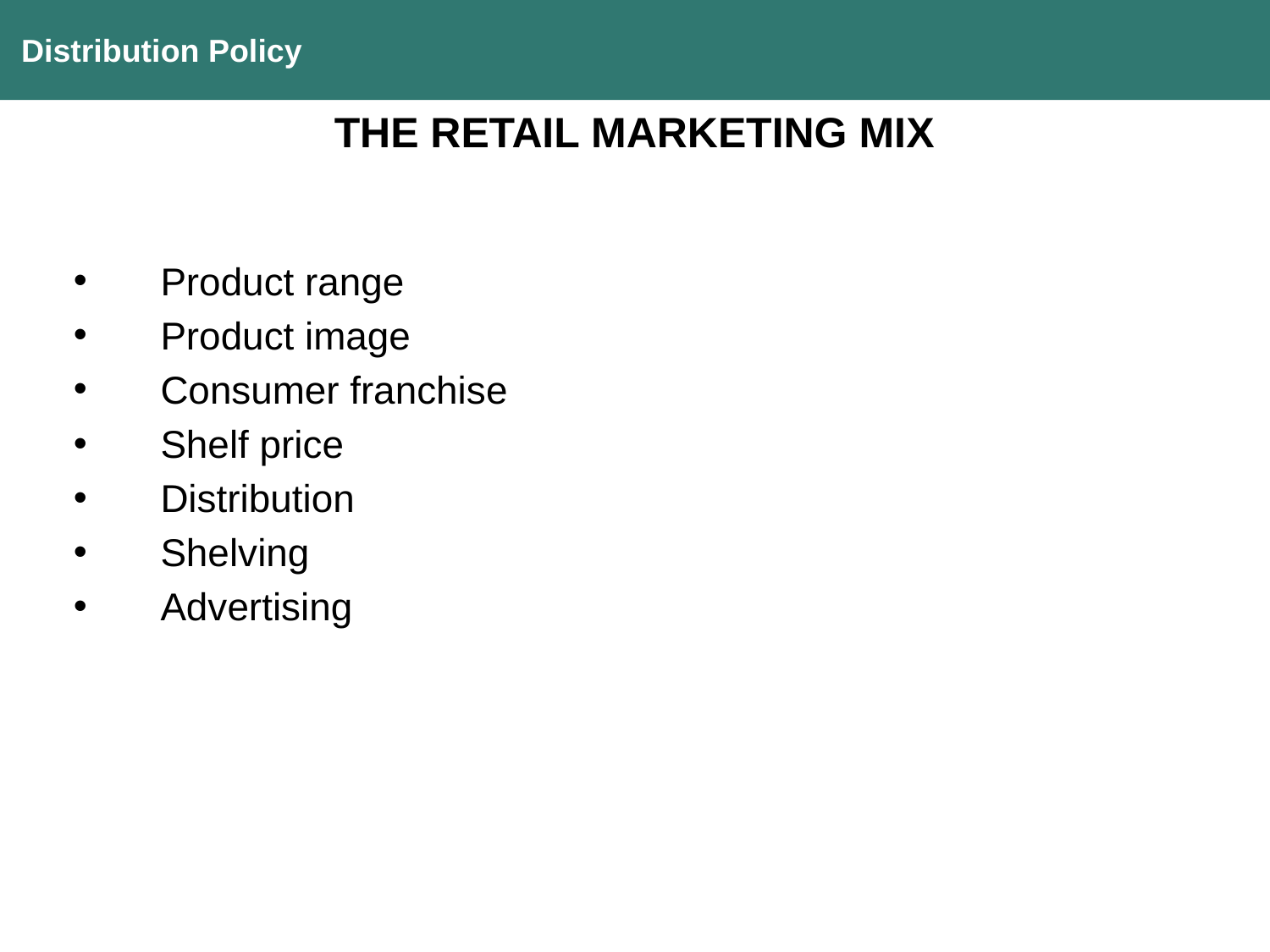

Distribution Policy
THE RETAIL MARKETING MIX
Product range
Product image
Consumer franchise
Shelf price
Distribution
Shelving
Advertising